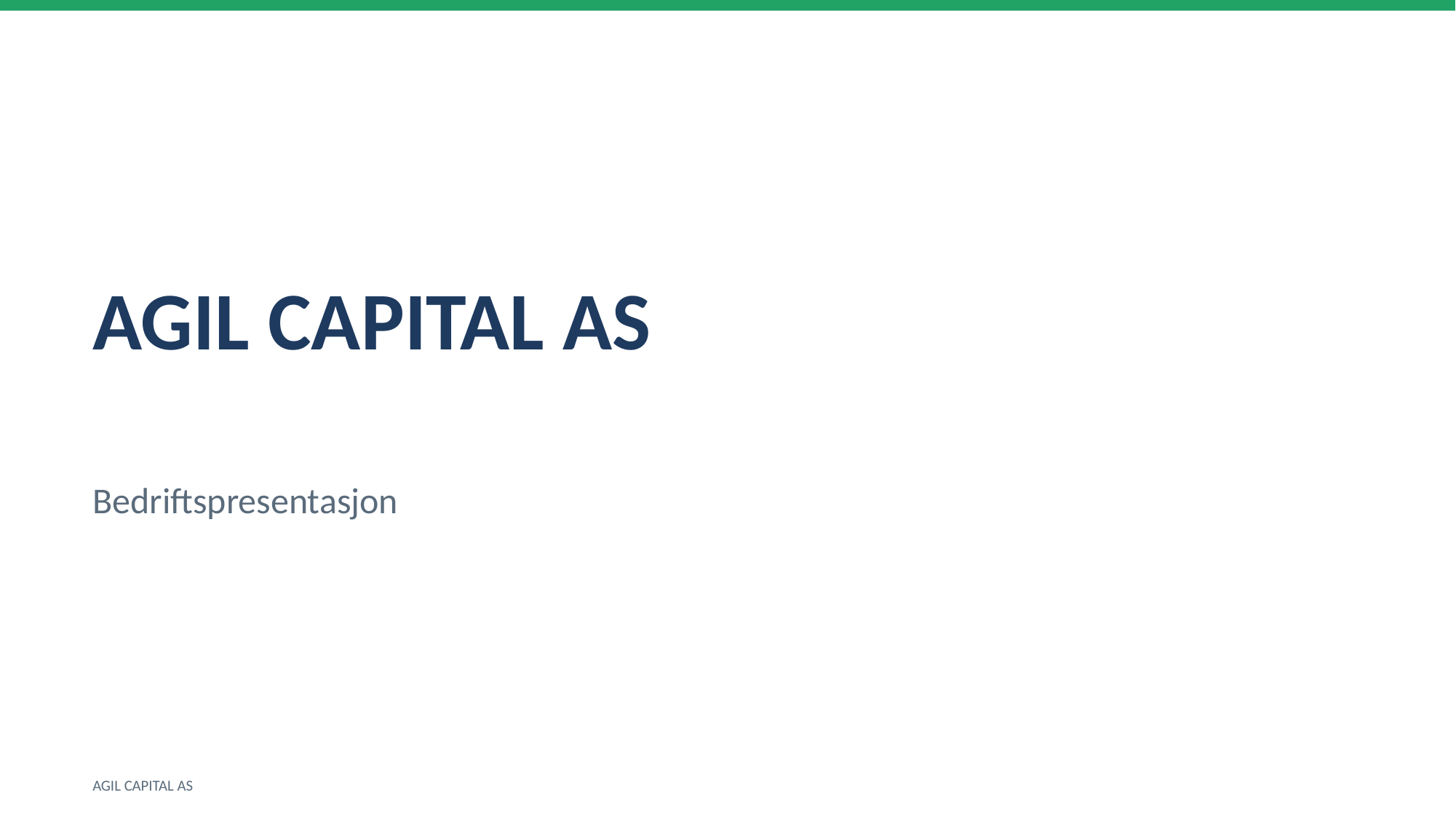

AGIL CAPITAL AS
Bedriftspresentasjon
AGIL CAPITAL AS